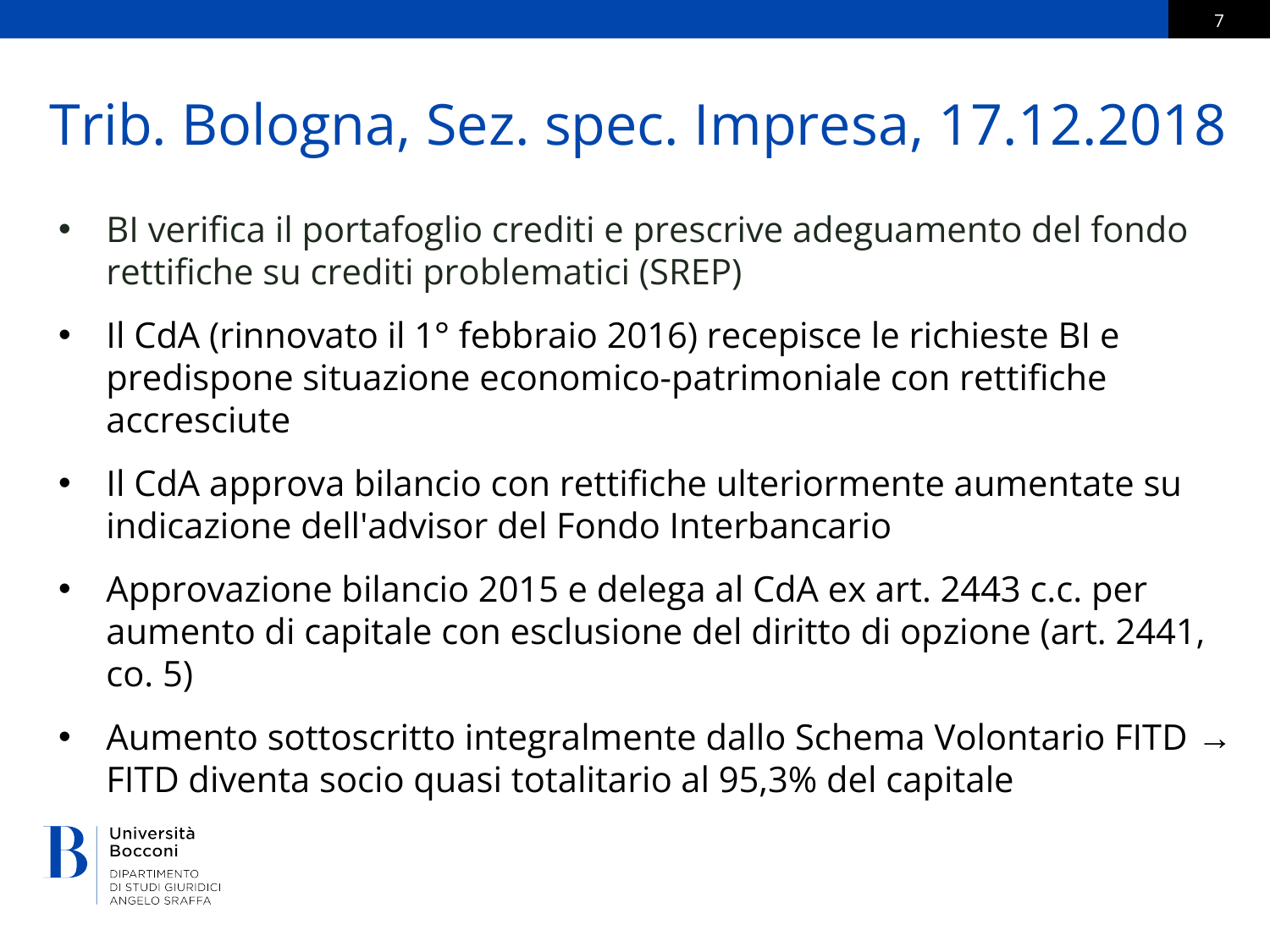

# Trib. Bologna, Sez. spec. Impresa, 17.12.2018
BI verifica il portafoglio crediti e prescrive adeguamento del fondo rettifiche su crediti problematici (SREP)
Il CdA (rinnovato il 1° febbraio 2016) recepisce le richieste BI e predispone situazione economico-patrimoniale con rettifiche accresciute
Il CdA approva bilancio con rettifiche ulteriormente aumentate su indicazione dell'advisor del Fondo Interbancario
Approvazione bilancio 2015 e delega al CdA ex art. 2443 c.c. per aumento di capitale con esclusione del diritto di opzione (art. 2441, co. 5)
Aumento sottoscritto integralmente dallo Schema Volontario FITD → FITD diventa socio quasi totalitario al 95,3% del capitale